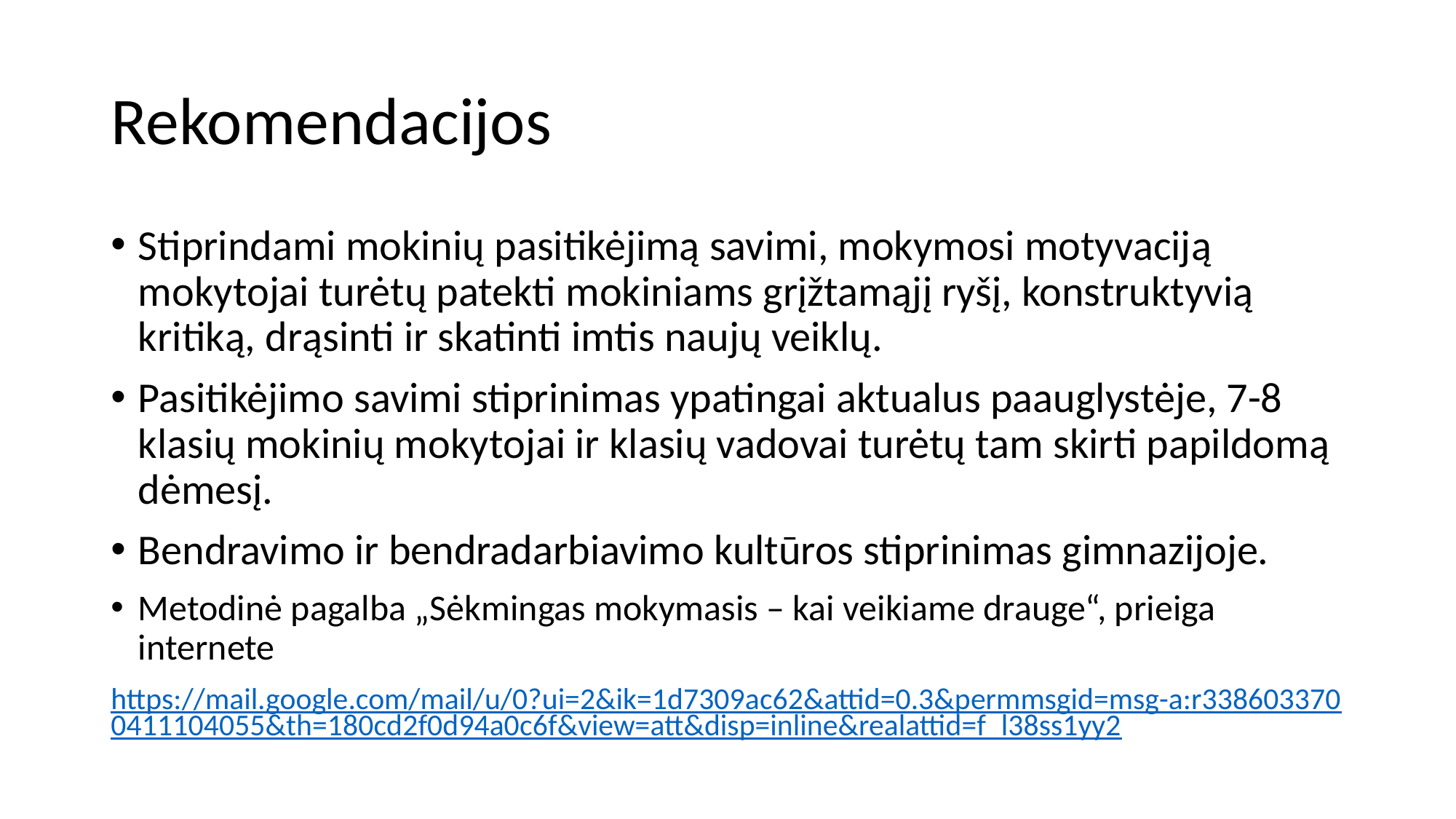

# Rekomendacijos
Stiprindami mokinių pasitikėjimą savimi, mokymosi motyvaciją mokytojai turėtų patekti mokiniams grįžtamąjį ryšį, konstruktyvią kritiką, drąsinti ir skatinti imtis naujų veiklų.
Pasitikėjimo savimi stiprinimas ypatingai aktualus paauglystėje, 7-8 klasių mokinių mokytojai ir klasių vadovai turėtų tam skirti papildomą dėmesį.
Bendravimo ir bendradarbiavimo kultūros stiprinimas gimnazijoje.
Metodinė pagalba „Sėkmingas mokymasis – kai veikiame drauge“, prieiga internete
https://mail.google.com/mail/u/0?ui=2&ik=1d7309ac62&attid=0.3&permmsgid=msg-a:r3386033700411104055&th=180cd2f0d94a0c6f&view=att&disp=inline&realattid=f_l38ss1yy2